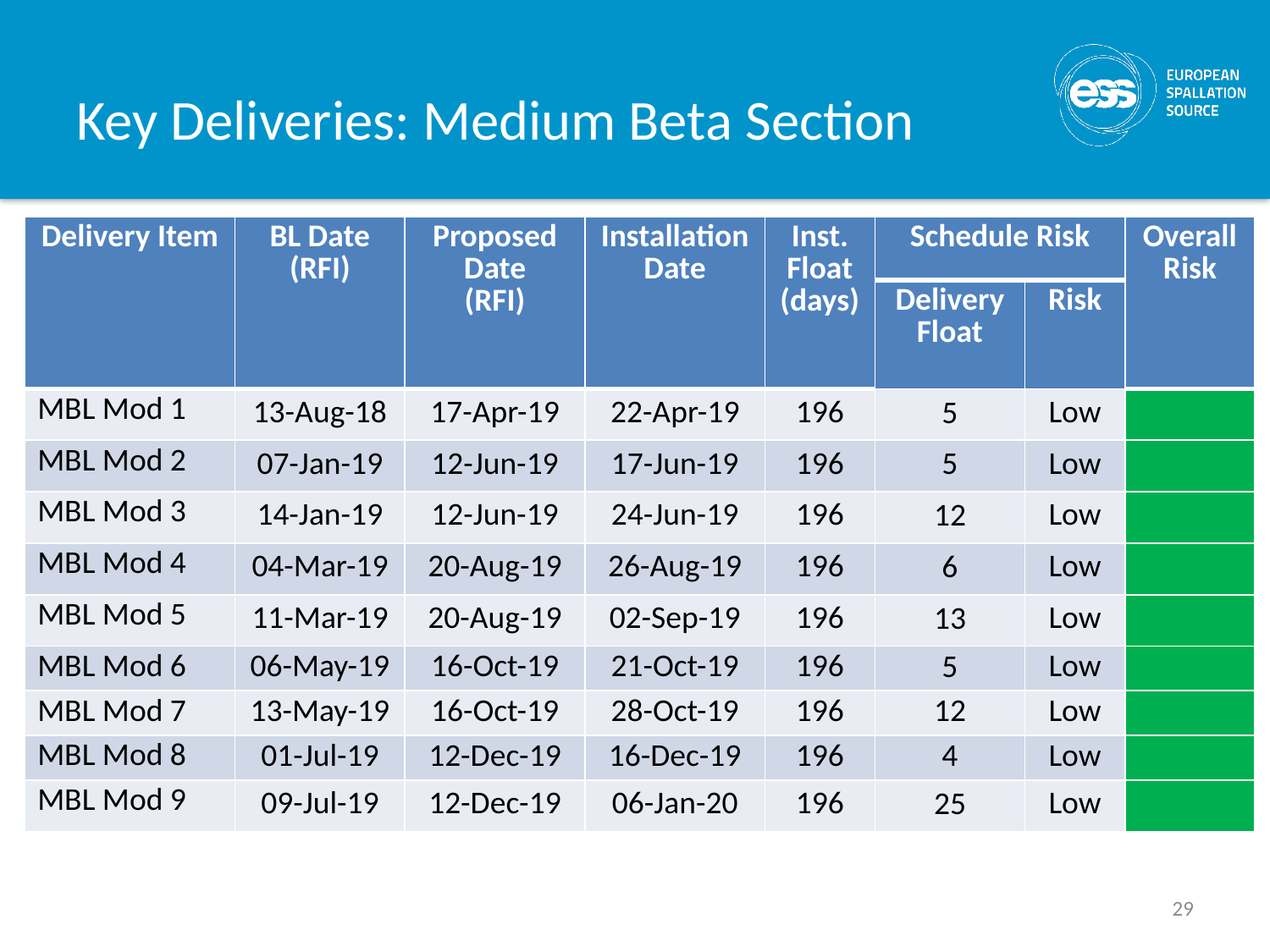

# Key Deliveries: Medium Beta Section
| Delivery Item | BL Date (RFI) | Proposed Date (RFI) | Installation Date | Inst. Float (days) | Schedule Risk |  | Overall Risk |
| --- | --- | --- | --- | --- | --- | --- | --- |
|  |  |  |  |  | Delivery Float | Risk |  |
| MBL Mod 1 | 13-Aug-18 | 17-Apr-19 | 22-Apr-19 | 196 | 5 | Low |  |
| MBL Mod 2 | 07-Jan-19 | 12-Jun-19 | 17-Jun-19 | 196 | 5 | Low |  |
| MBL Mod 3 | 14-Jan-19 | 12-Jun-19 | 24-Jun-19 | 196 | 12 | Low |  |
| MBL Mod 4 | 04-Mar-19 | 20-Aug-19 | 26-Aug-19 | 196 | 6 | Low |  |
| MBL Mod 5 | 11-Mar-19 | 20-Aug-19 | 02-Sep-19 | 196 | 13 | Low |  |
| MBL Mod 6 | 06-May-19 | 16-Oct-19 | 21-Oct-19 | 196 | 5 | Low |  |
| MBL Mod 7 | 13-May-19 | 16-Oct-19 | 28-Oct-19 | 196 | 12 | Low |  |
| MBL Mod 8 | 01-Jul-19 | 12-Dec-19 | 16-Dec-19 | 196 | 4 | Low |  |
| MBL Mod 9 | 09-Jul-19 | 12-Dec-19 | 06-Jan-20 | 196 | 25 | Low |  |
29